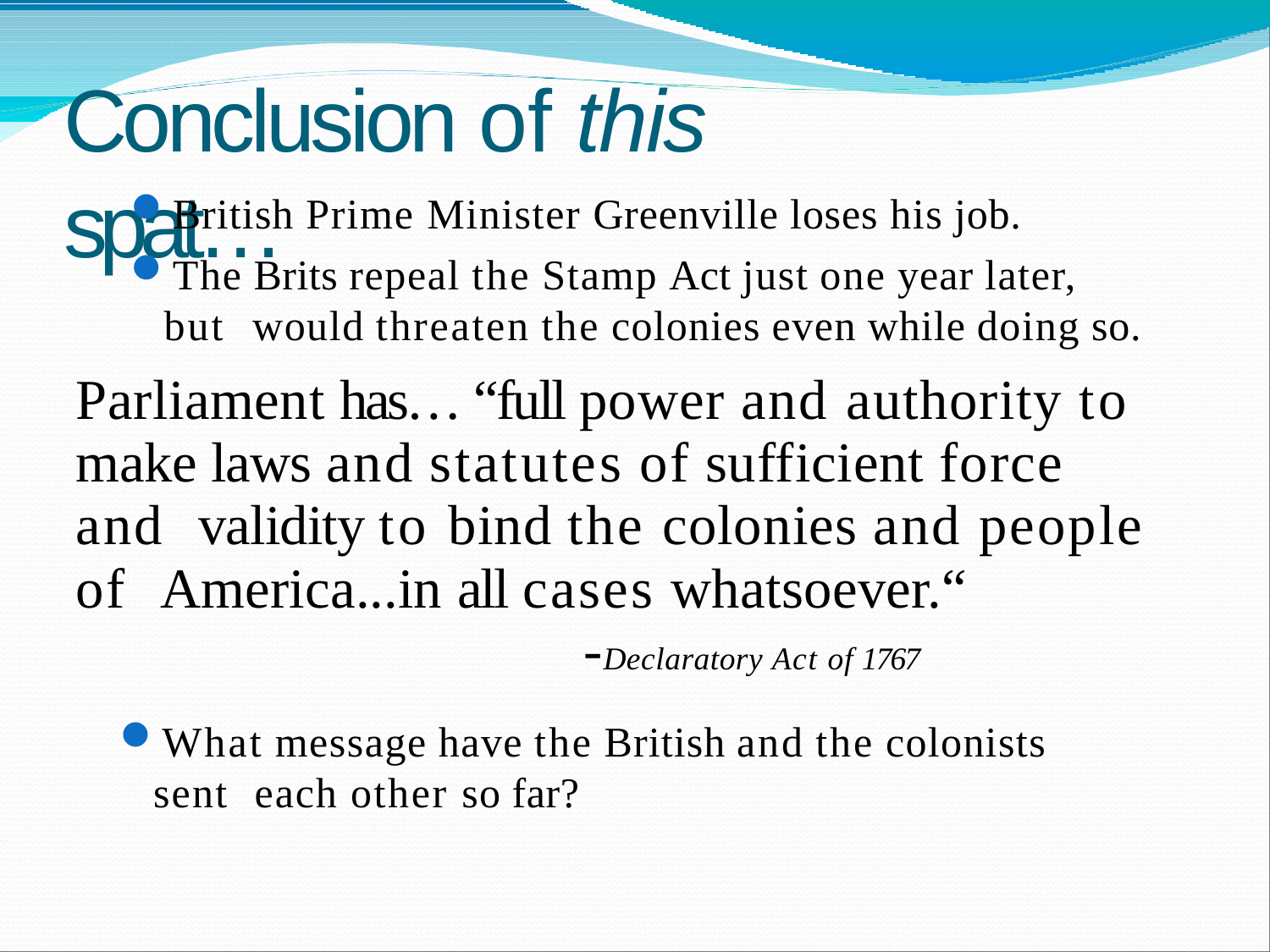

# Conclusion of this spat…
British Prime Minister Greenville loses his job.
The Brits repeal the Stamp Act just one year later, but  would threaten the colonies even while doing so.
Parliament has… “full power and authority to  make laws and statutes of sufficient force and  validity to bind the colonies and people of  America...in all cases whatsoever.“
-Declaratory Act of 1767
What message have the British and the colonists sent  each other so far?